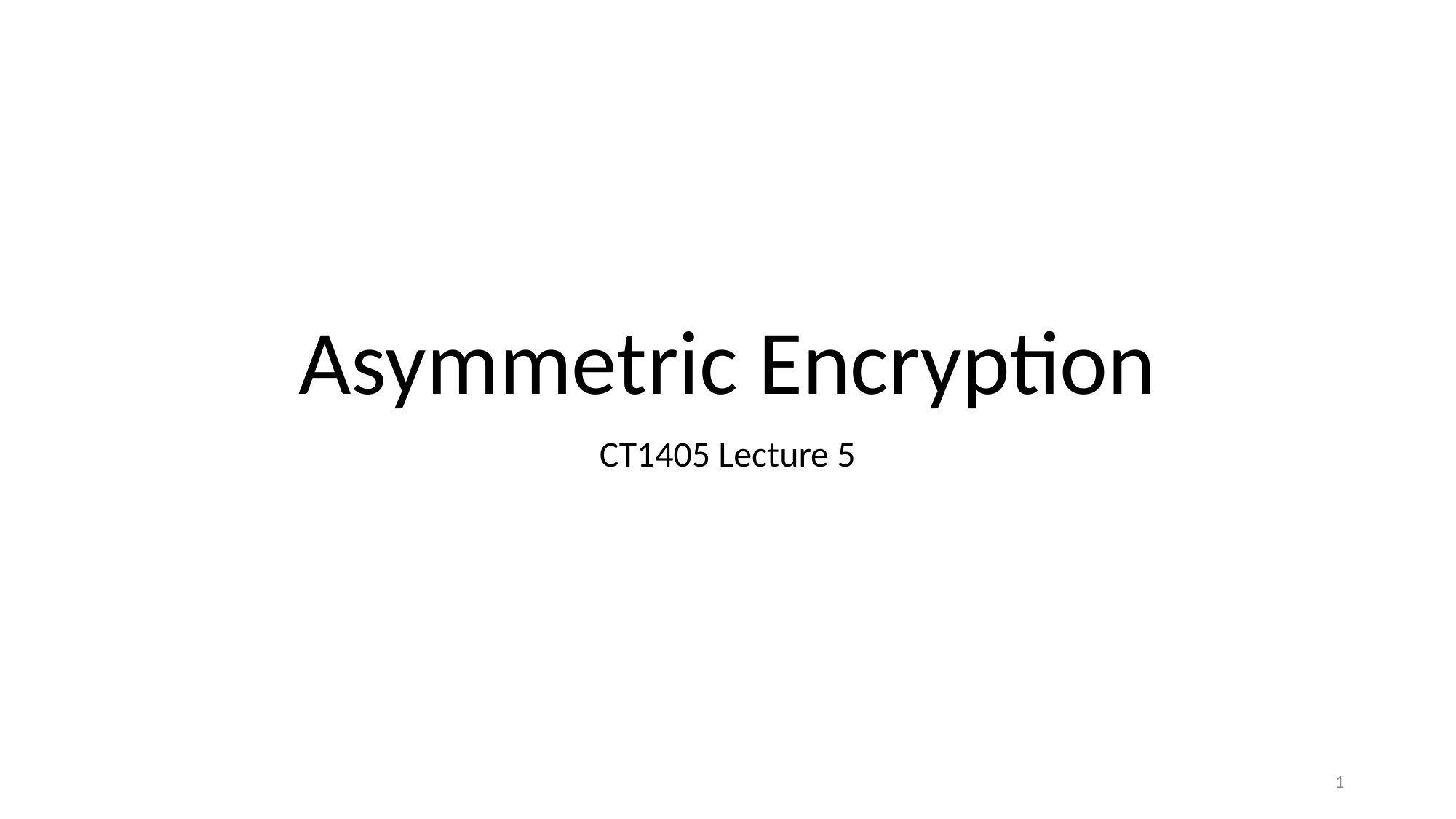

# Asymmetric Encryption
CT1405 Lecture 5
1